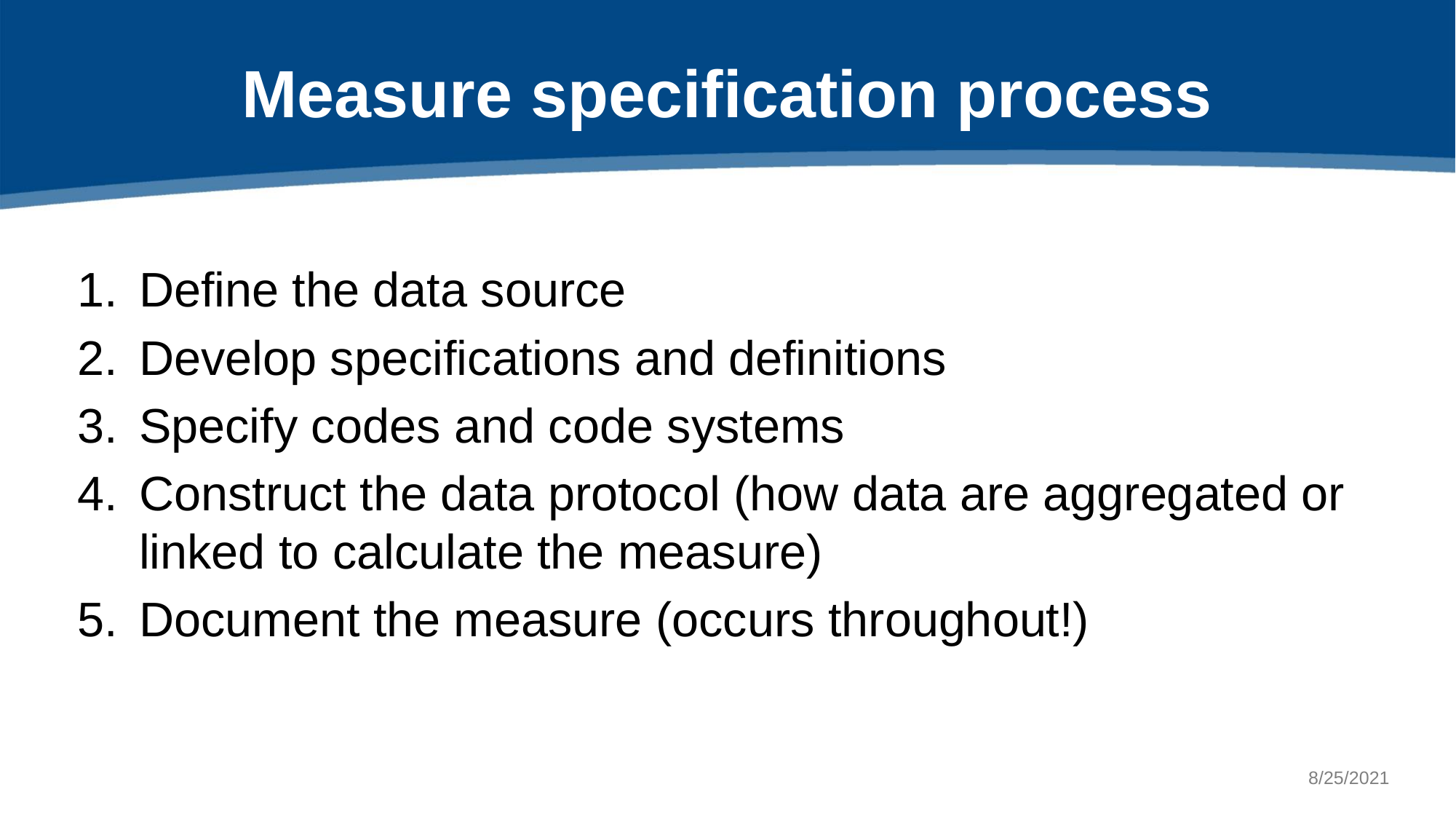

# Measure specification process
Define the data source
Develop specifications and definitions
Specify codes and code systems
Construct the data protocol (how data are aggregated or linked to calculate the measure)
Document the measure (occurs throughout!)

8/25/2021